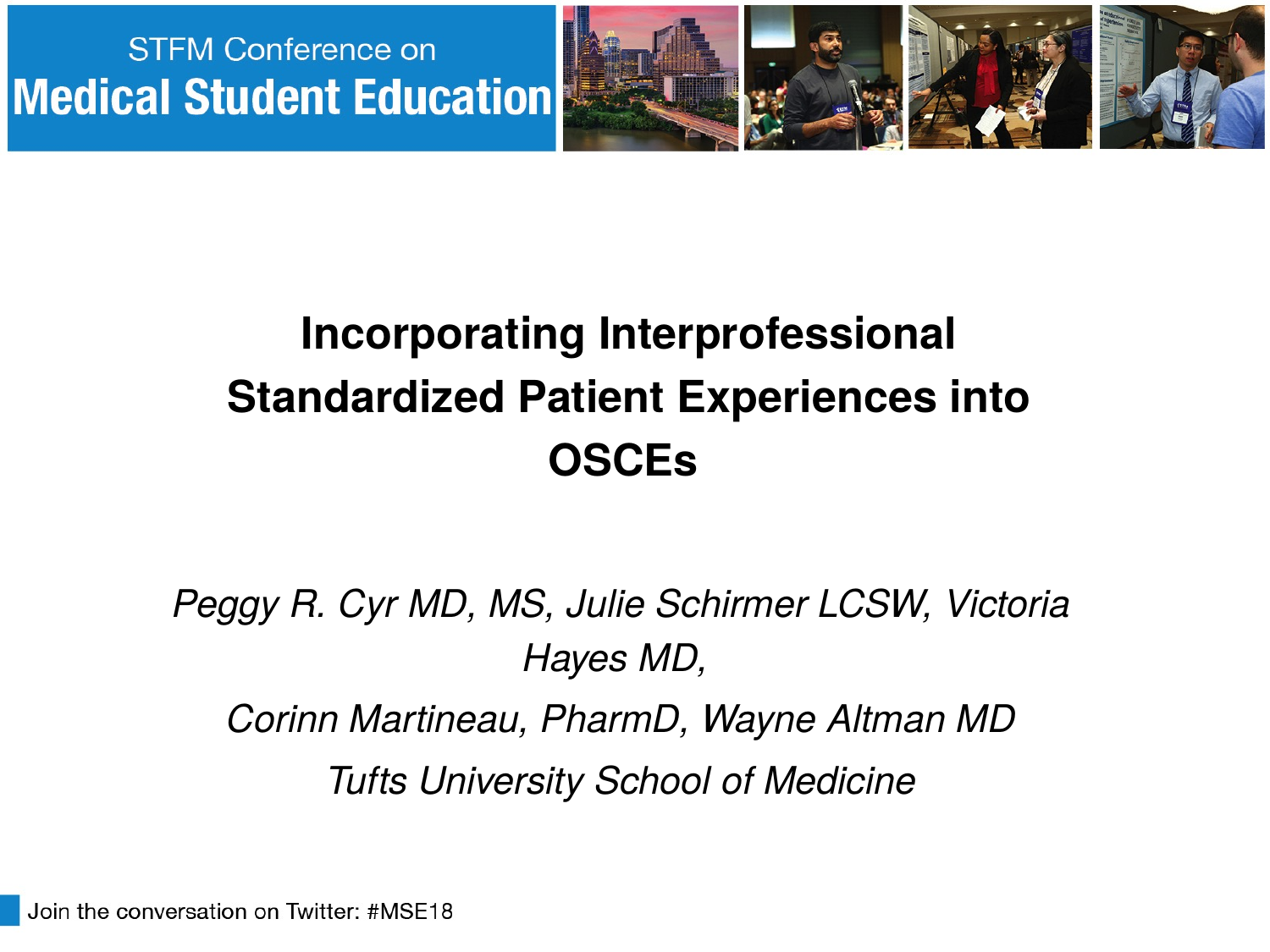

# Incorporating Interprofessional Standardized Patient Experiences into OSCEs
Peggy R. Cyr MD, MS, Julie Schirmer LCSW, Victoria Hayes MD,
Corinn Martineau, PharmD, Wayne Altman MD
Tufts University School of Medicine